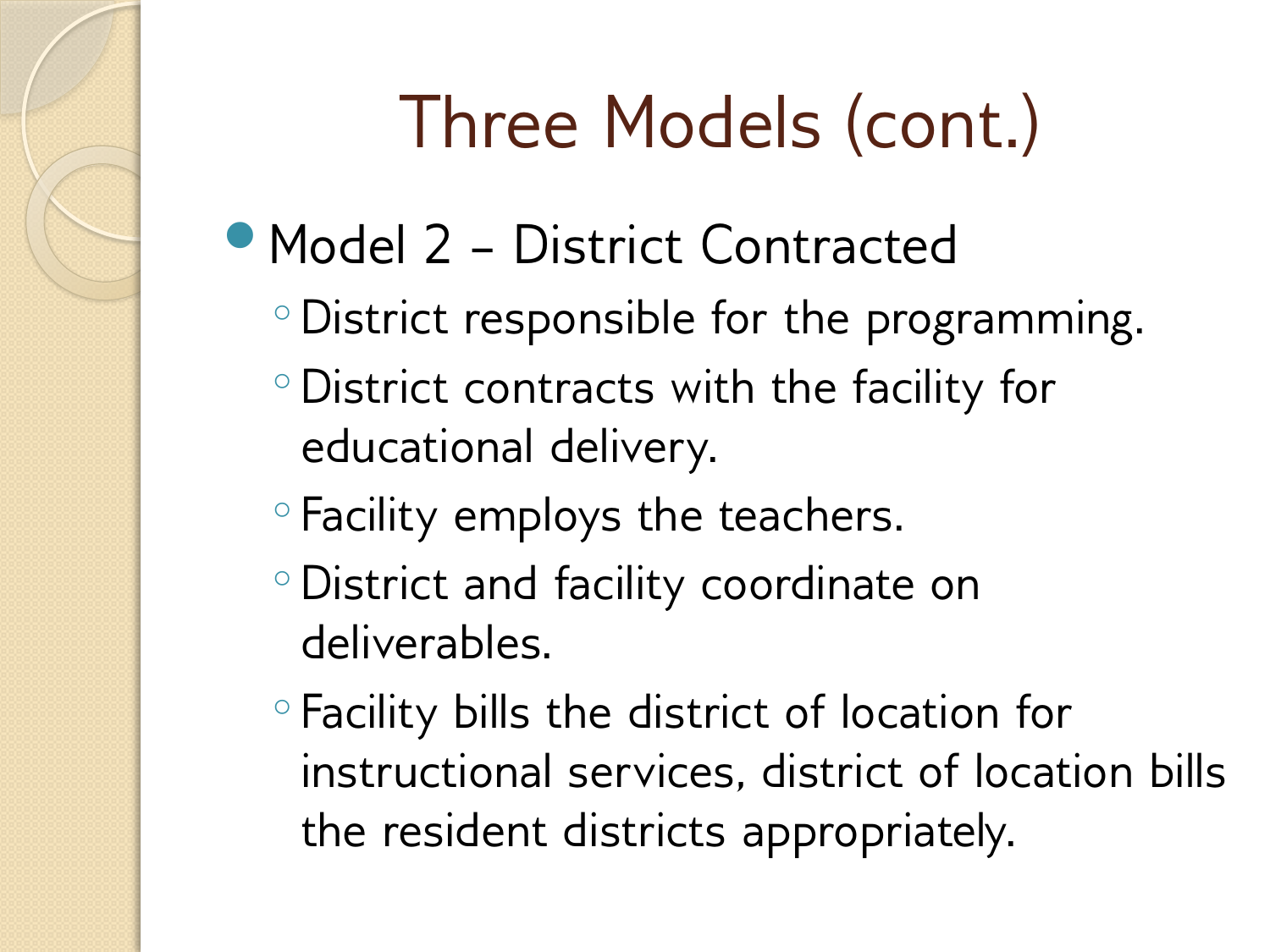

# Three Models (cont.)
Model 2 – District Contracted
District responsible for the programming.
District contracts with the facility for educational delivery.
Facility employs the teachers.
District and facility coordinate on deliverables.
Facility bills the district of location for instructional services, district of location bills the resident districts appropriately.